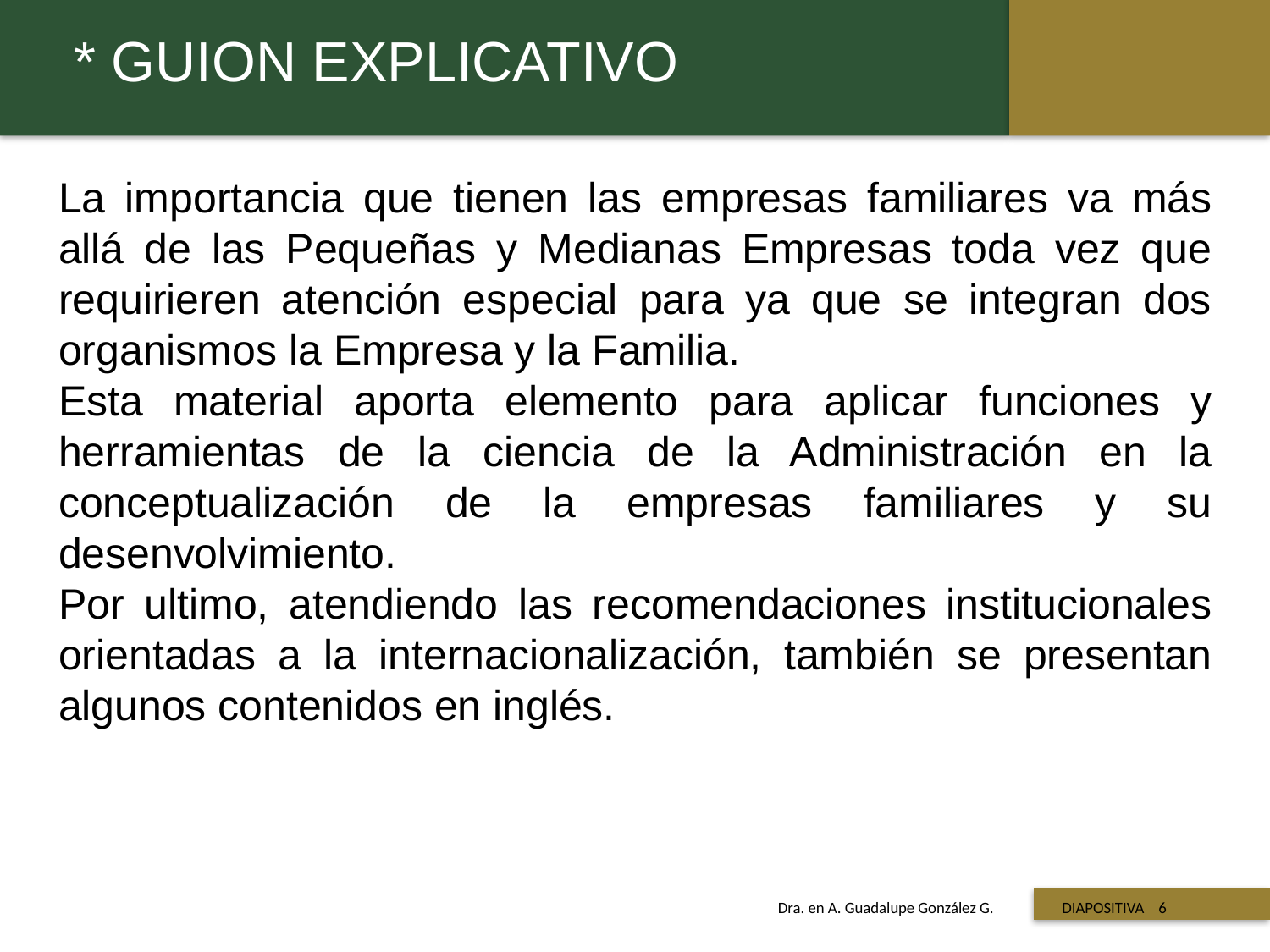

* GUION EXPLICATIVO

La importancia que tienen las empresas familiares va más allá de las Pequeñas y Medianas Empresas toda vez que requirieren atención especial para ya que se integran dos organismos la Empresa y la Familia.
Esta material aporta elemento para aplicar funciones y herramientas de la ciencia de la Administración en la conceptualización de la empresas familiares y su desenvolvimiento.
Por ultimo, atendiendo las recomendaciones institucionales orientadas a la internacionalización, también se presentan algunos contenidos en inglés.

                                          Titulo de la presentación

Dra. en A. Guadalupe González G.                   DIAPOSITIVA    6